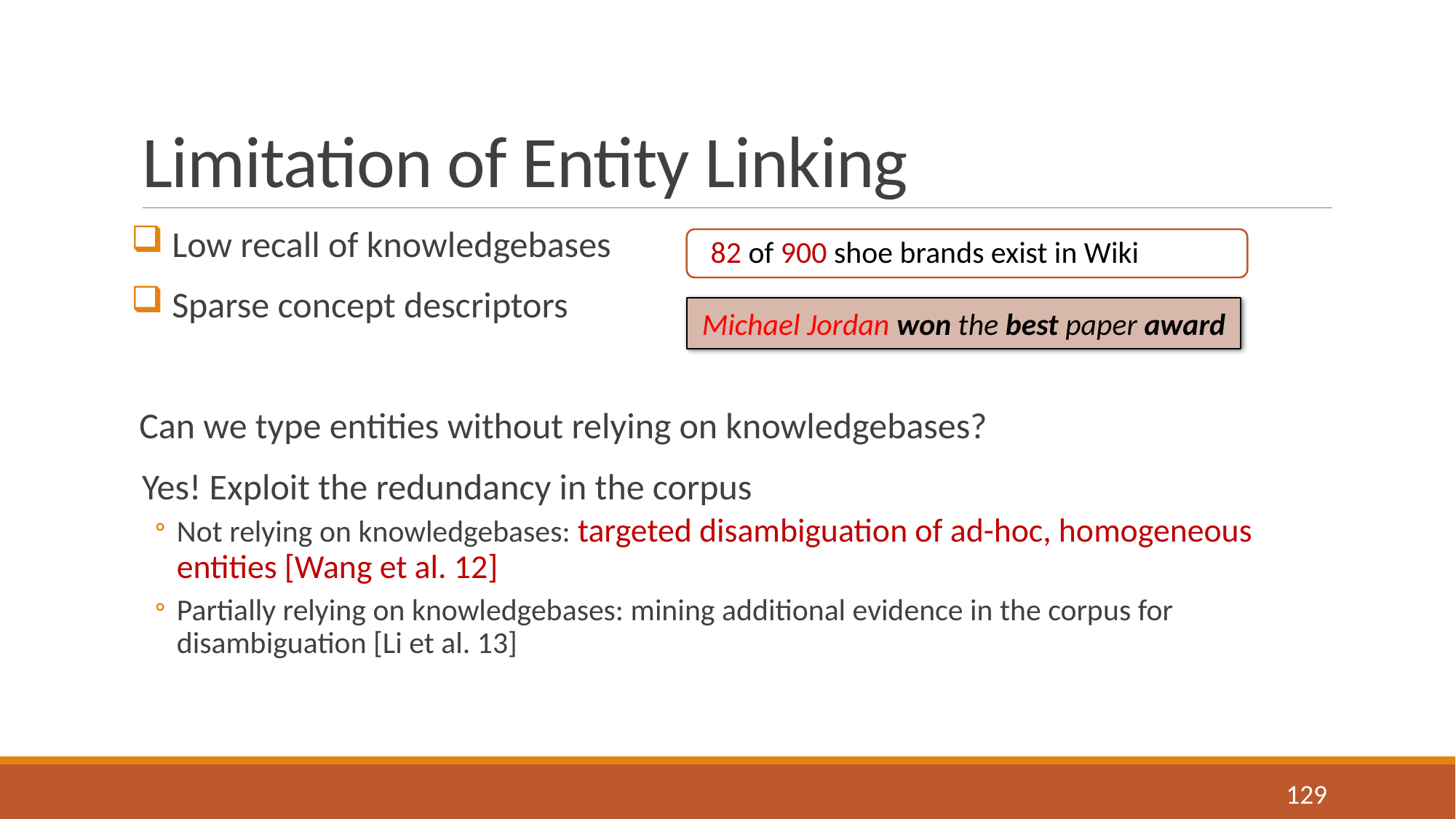

# Limitation of Entity Linking
 Low recall of knowledgebases
 Sparse concept descriptors

 Can we type entities without relying on knowledgebases?
Yes! Exploit the redundancy in the corpus
Not relying on knowledgebases: targeted disambiguation of ad-hoc, homogeneous entities [Wang et al. 12]
Partially relying on knowledgebases: mining additional evidence in the corpus for disambiguation [Li et al. 13]

82 of 900 shoe brands exist in Wiki
Michael Jordan won the best paper award
129